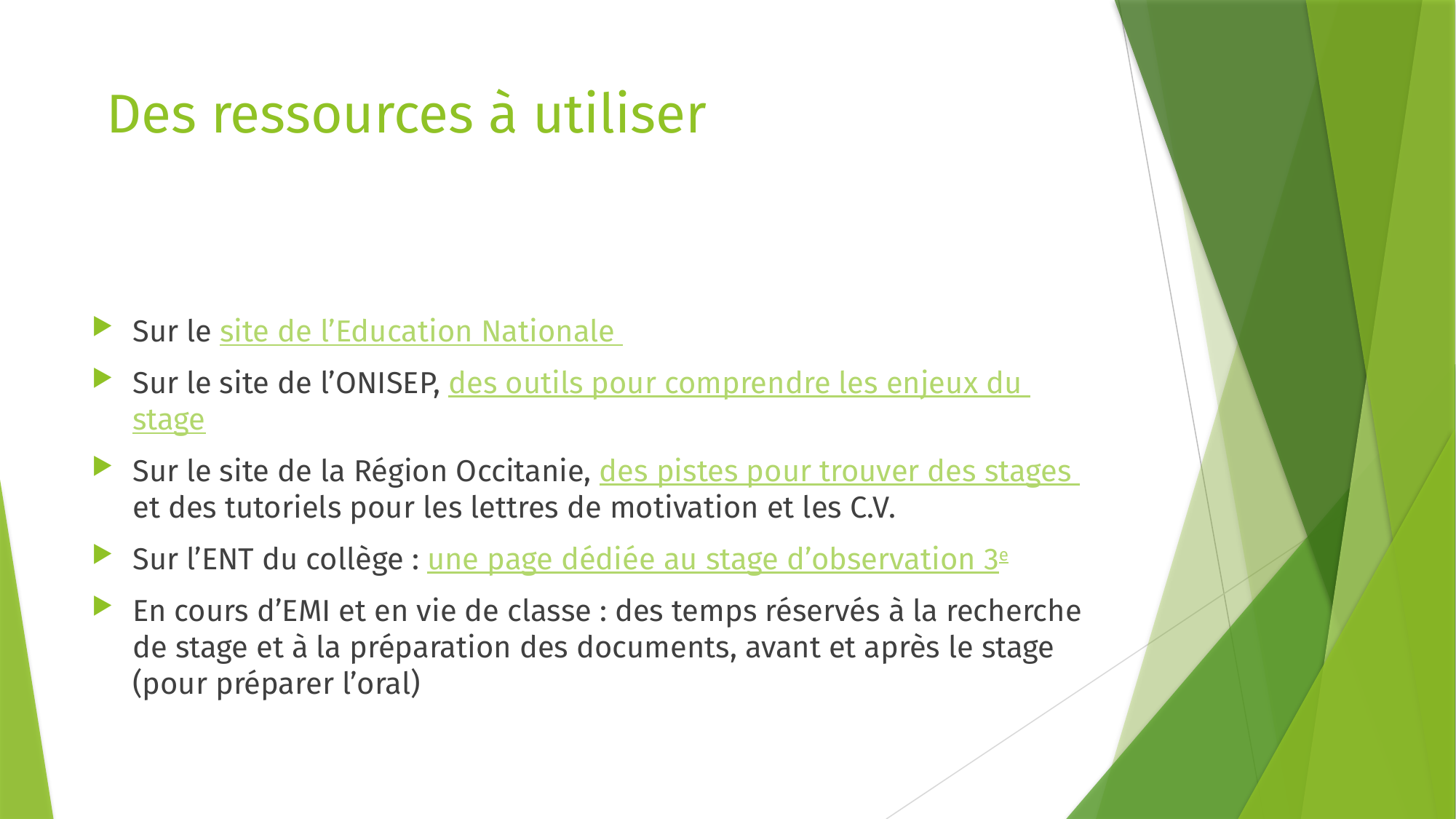

# Des ressources à utiliser

Sur le site de l’Education Nationale
Sur le site de l’ONISEP, des outils pour comprendre les enjeux du stage
Sur le site de la Région Occitanie, des pistes pour trouver des stages et des tutoriels pour les lettres de motivation et les C.V.
Sur l’ENT du collège : une page dédiée au stage d’observation 3e
En cours d’EMI et en vie de classe : des temps réservés à la recherche de stage et à la préparation des documents, avant et après le stage (pour préparer l’oral)